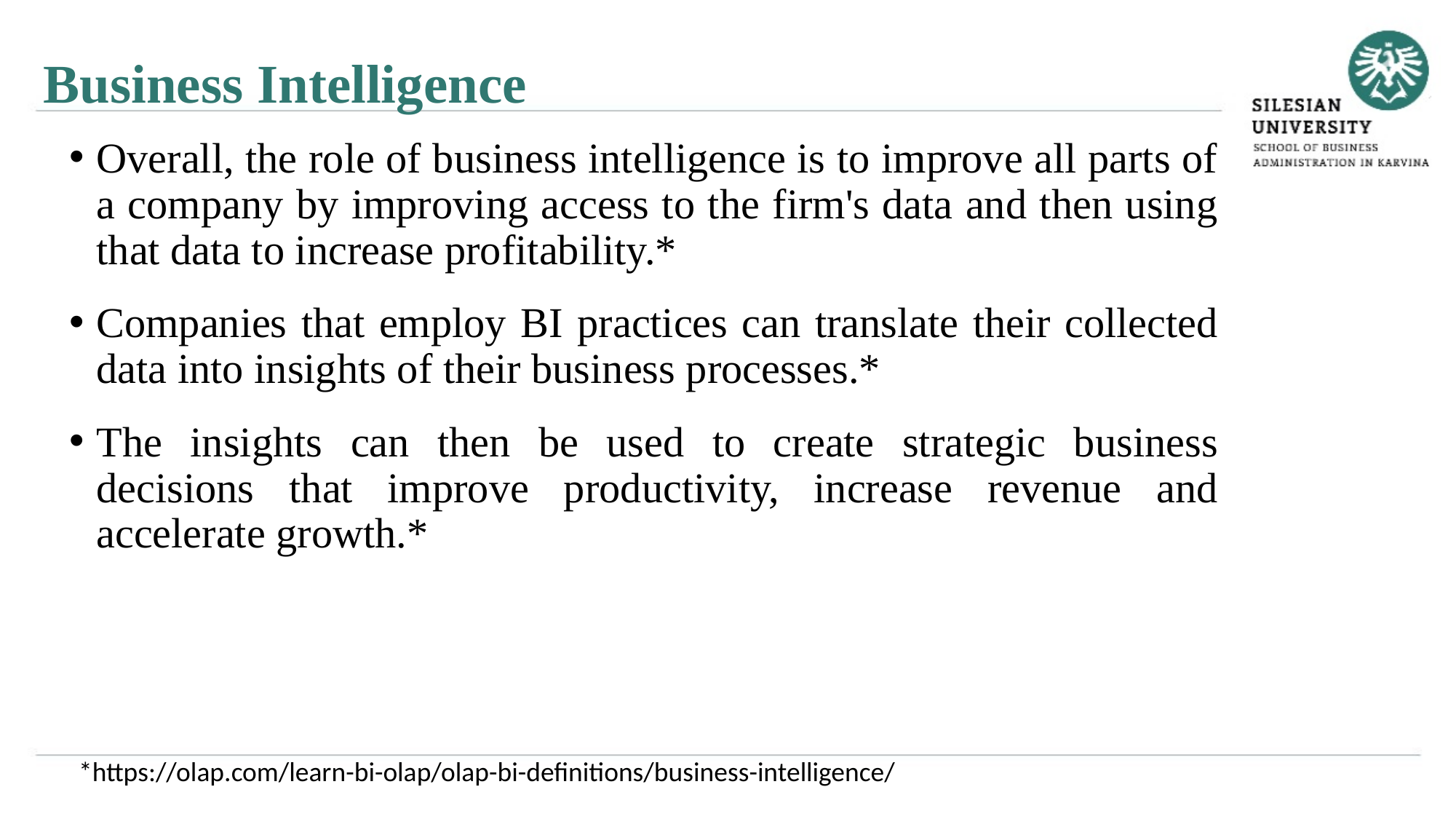

Business Intelligence

Overall, the role of business intelligence is to improve all parts of a company by improving access to the firm's data and then using that data to increase profitability.*
Companies that employ BI practices can translate their collected data into insights of their business processes.*
The insights can then be used to create strategic business decisions that improve productivity, increase revenue and accelerate growth.*
*https://olap.com/learn-bi-olap/olap-bi-definitions/business-intelligence/